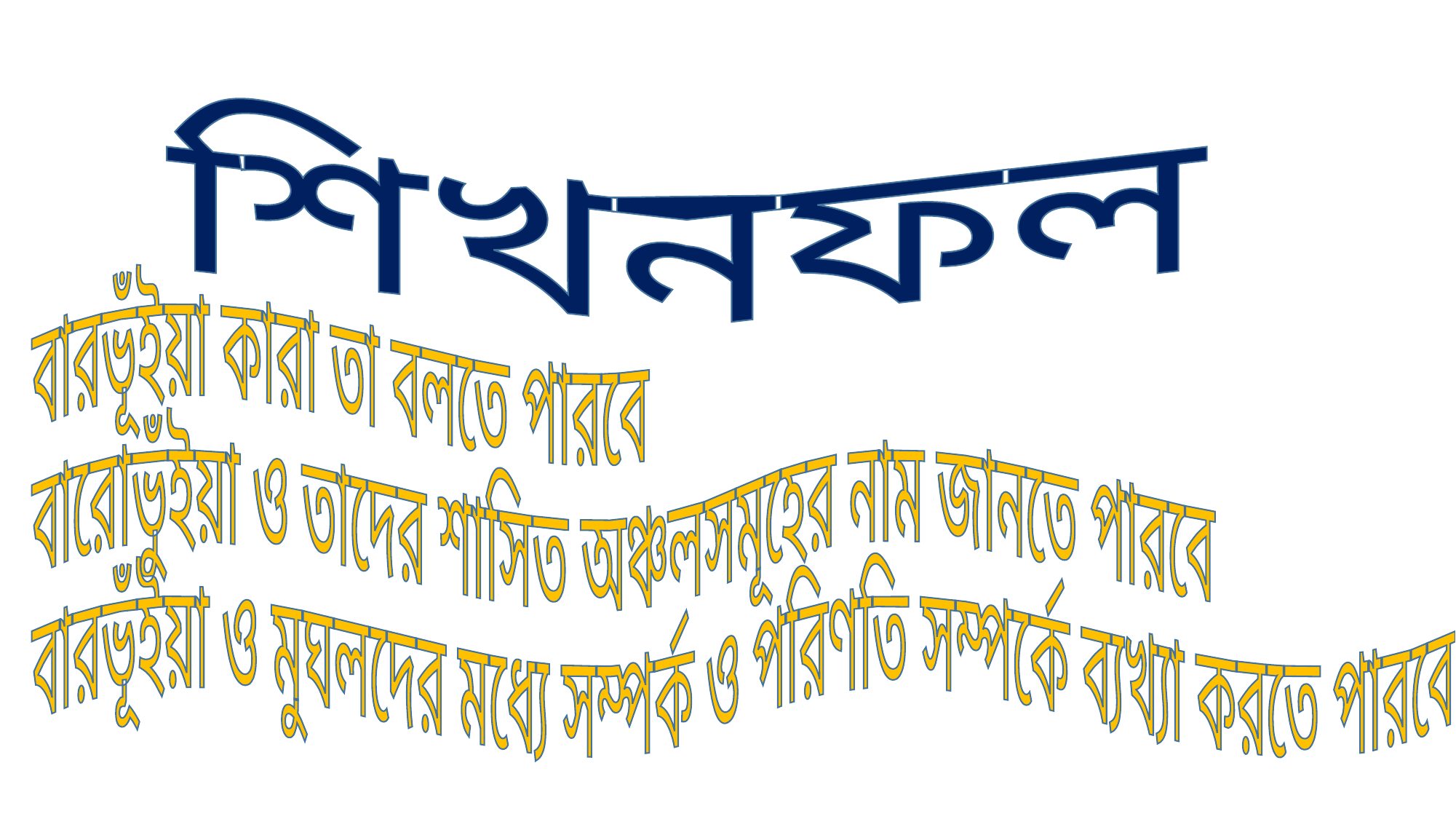

শিখনফল
বারভূঁইয়া কারা তা বলতে পারবে
বারোভুঁইয়া ও তাদের শাসিত অঞ্চলসমূহের নাম জানতে পারবে
বারভূঁইয়া ও মুঘলদের মধ্যে সম্পর্ক ও পরিণতি সম্পর্কে ব্যখ্যা করতে পারবে